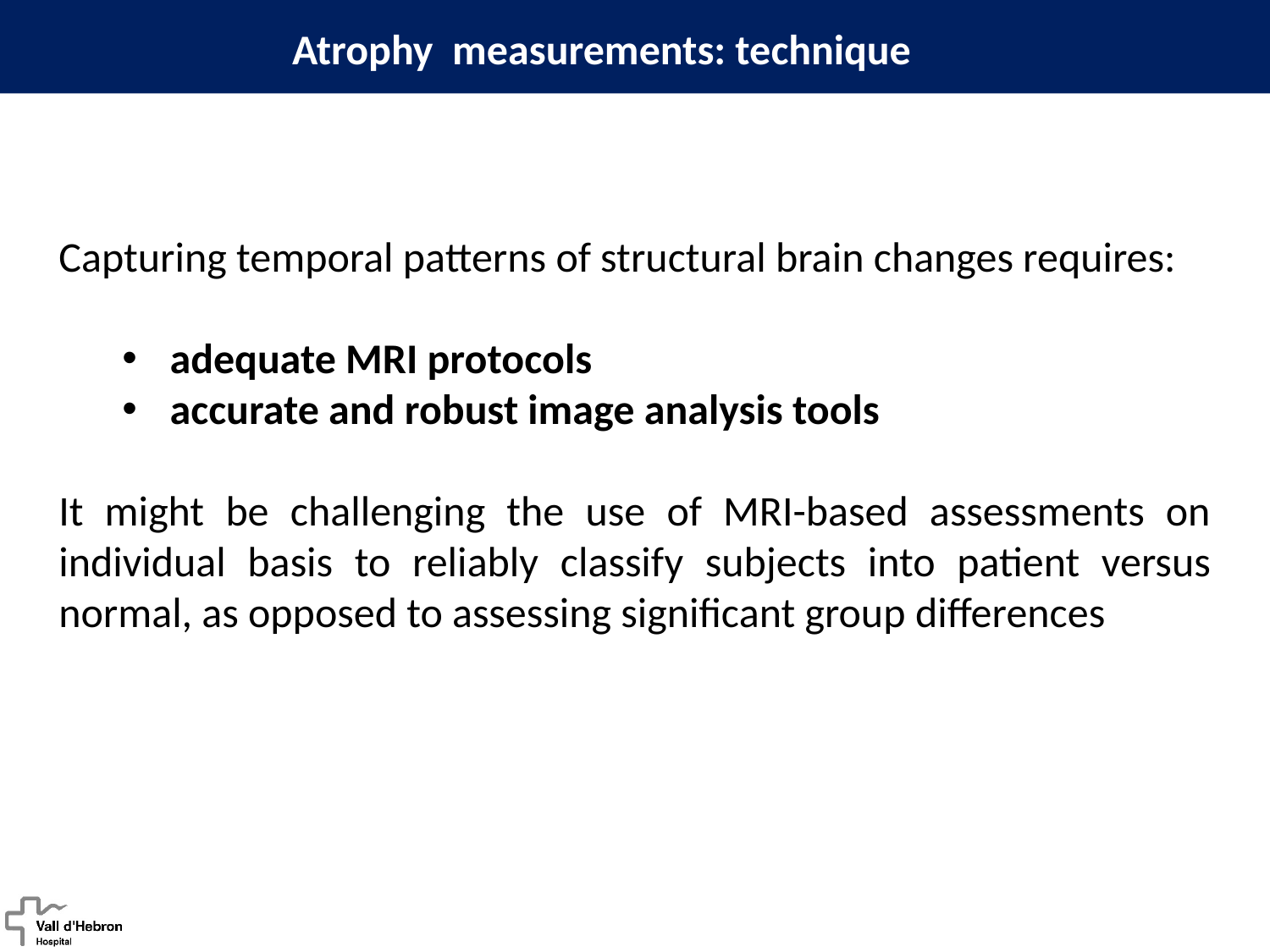

Atrophy  measurements: technique
Capturing temporal patterns of structural brain changes requires:

adequate MRI protocols
accurate and robust image analysis tools

It might be challenging the use of MRI-based assessments on individual basis to reliably classify subjects into patient versus normal, as opposed to assessing significant group differences